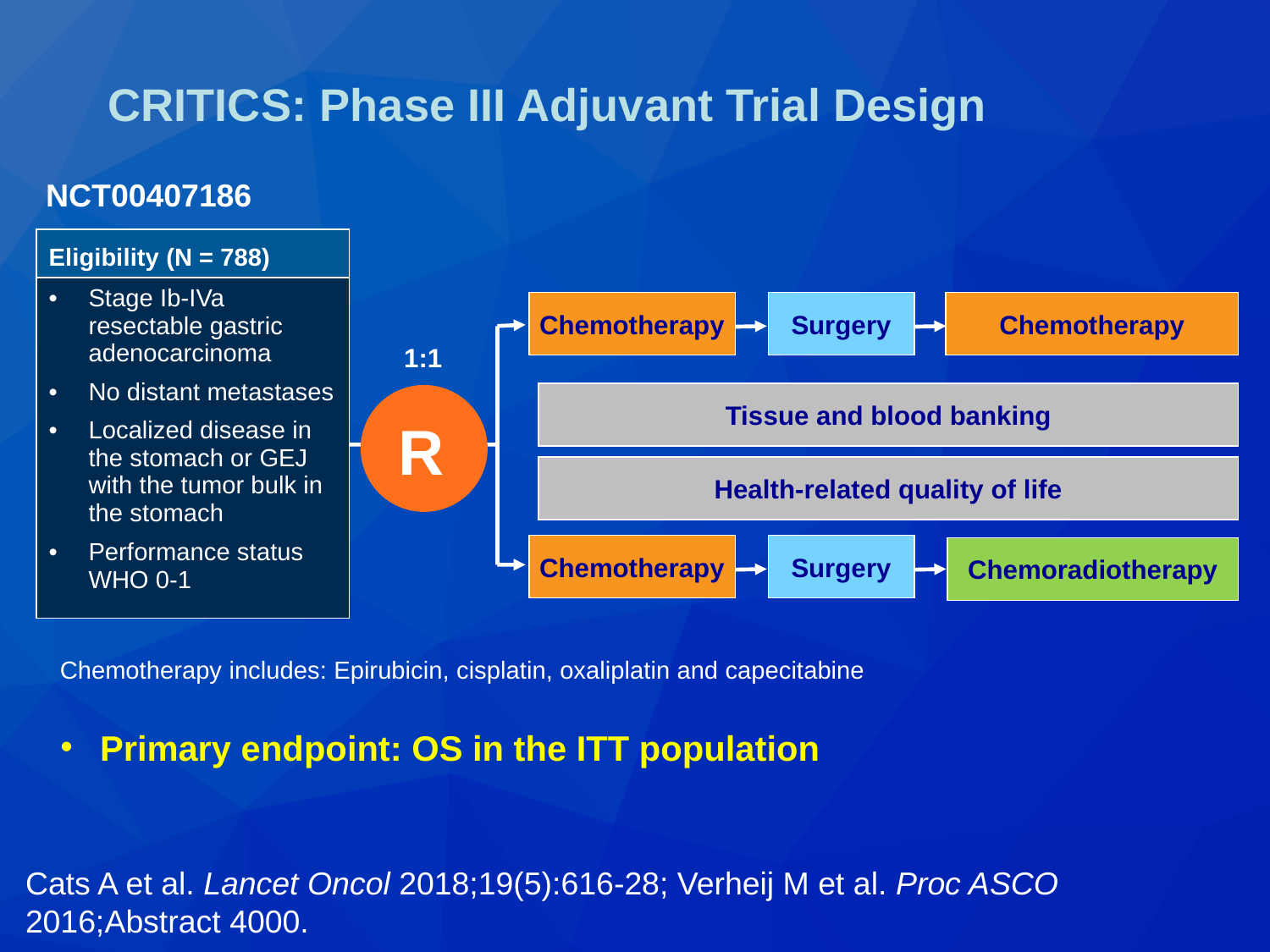

# CRITICS: Phase III Adjuvant Trial Design
NCT00407186
| Eligibility (N = 788) |
| --- |
| Stage Ib-IVa resectable gastric adenocarcinoma No distant metastases Localized disease in the stomach or GEJ with the tumor bulk in the stomach Performance status WHO 0-1 |
Chemotherapy
Surgery
Chemotherapy

1:1
Tissue and blood banking

R

Health-related quality of life
Chemotherapy
Surgery
Chemoradiotherapy

Chemotherapy includes: Epirubicin, cisplatin, oxaliplatin and capecitabine
Primary endpoint: OS in the ITT population
Cats A et al. Lancet Oncol 2018;19(5):616-28; Verheij M et al. Proc ASCO 2016;Abstract 4000.